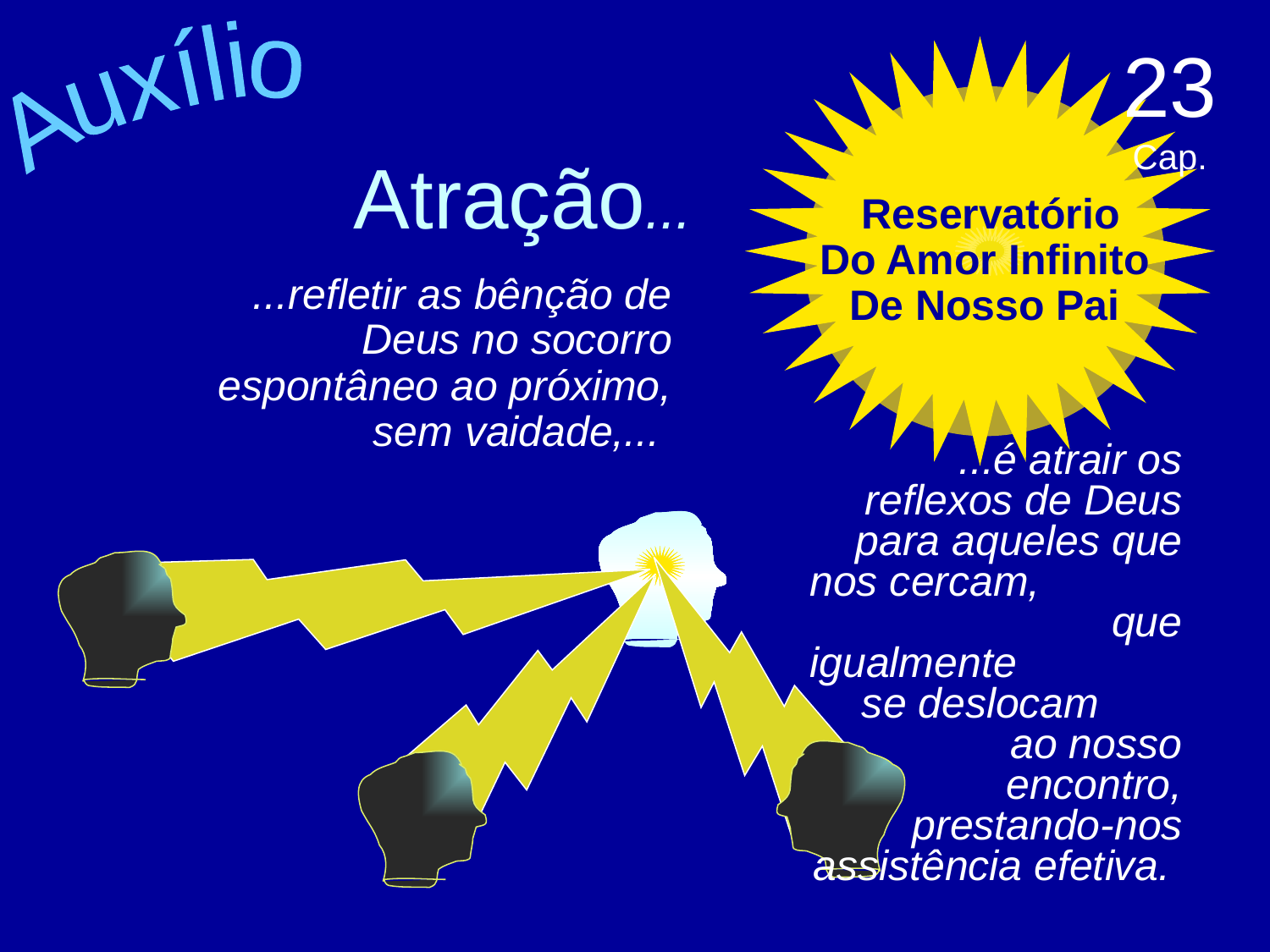

23 Cap.

Auxílio
Atração...
  Reservatório
Do Amor Infinito
De Nosso Pai

...refletir as bênção de Deus no socorro espontâneo ao próximo, sem vaidade,...

...é atrair os reflexos de Deus para aqueles que nos cercam,                       que igualmente                   se deslocam                      ao nosso encontro, prestando-nos assistência efetiva.